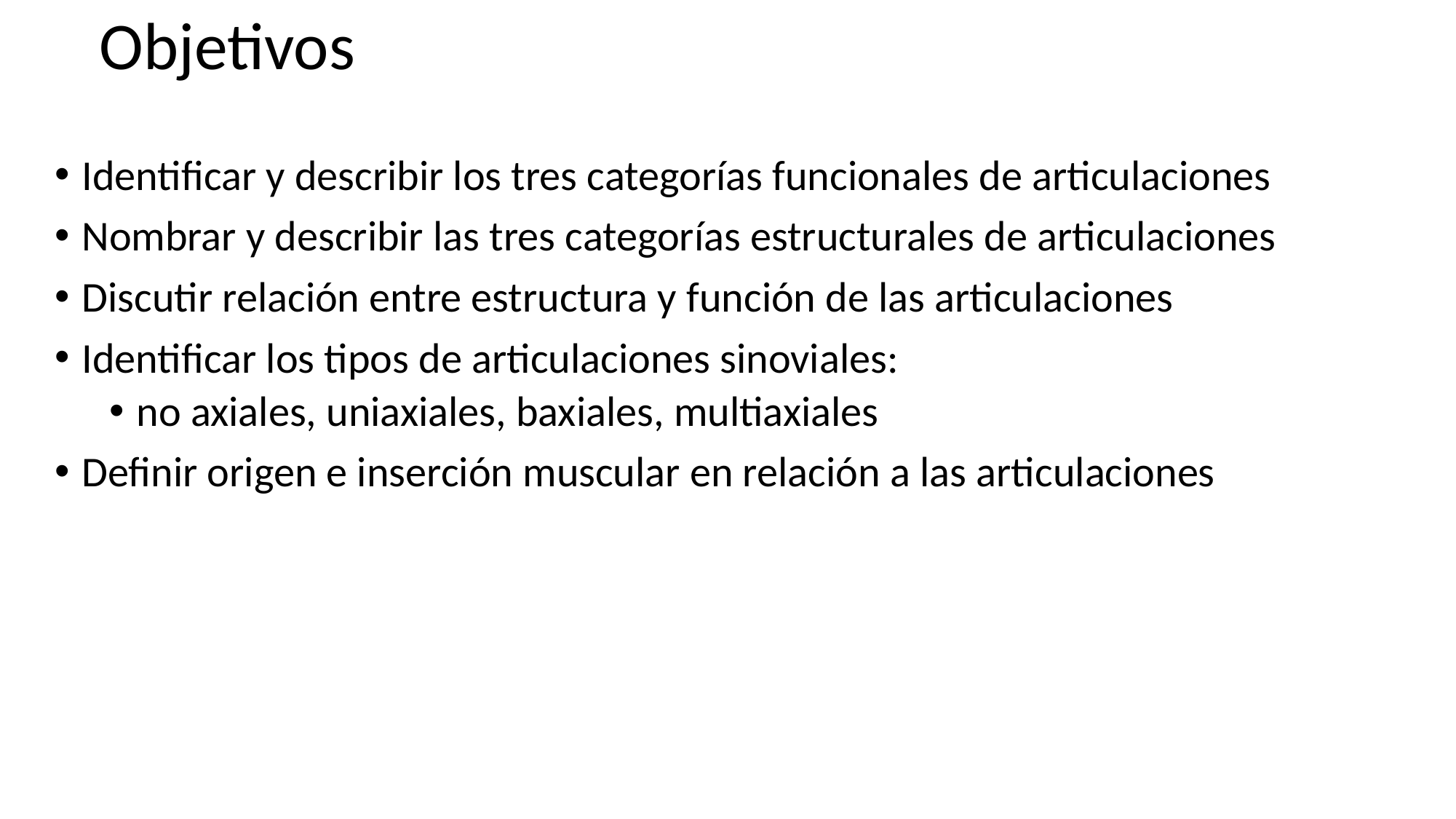

# Objetivos
Identificar y describir los tres categorías funcionales de articulaciones
Nombrar y describir las tres categorías estructurales de articulaciones
Discutir relación entre estructura y función de las articulaciones
Identificar los tipos de articulaciones sinoviales:
no axiales, uniaxiales, baxiales, multiaxiales
Definir origen e inserción muscular en relación a las articulaciones